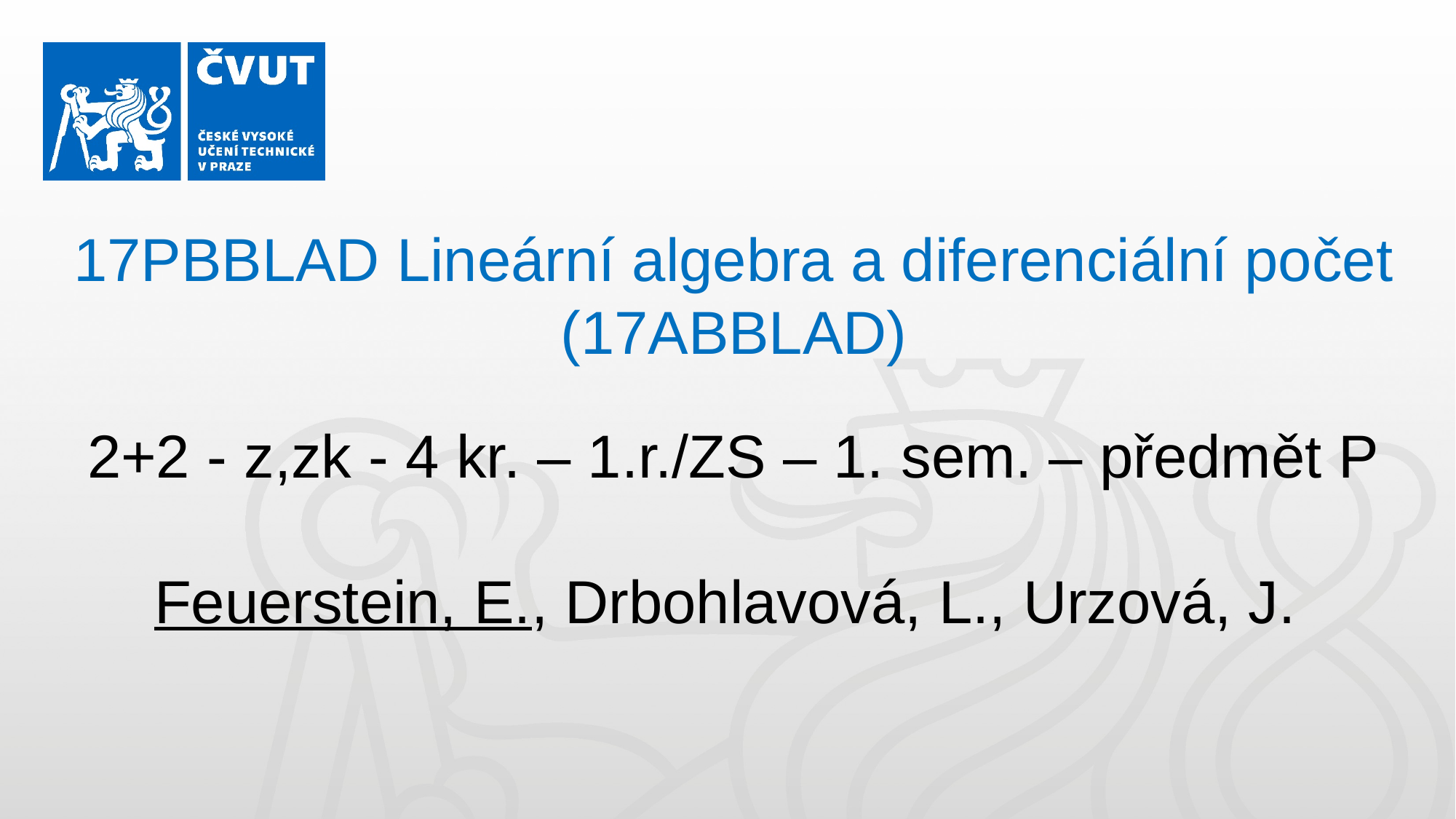

17PBBLAD Lineární algebra a diferenciální počet
(17ABBLAD)

2+2 - z,zk - 4 kr. – 1.r./ZS – 1. sem. – předmět P

Feuerstein, E., Drbohlavová, L., Urzová, J.